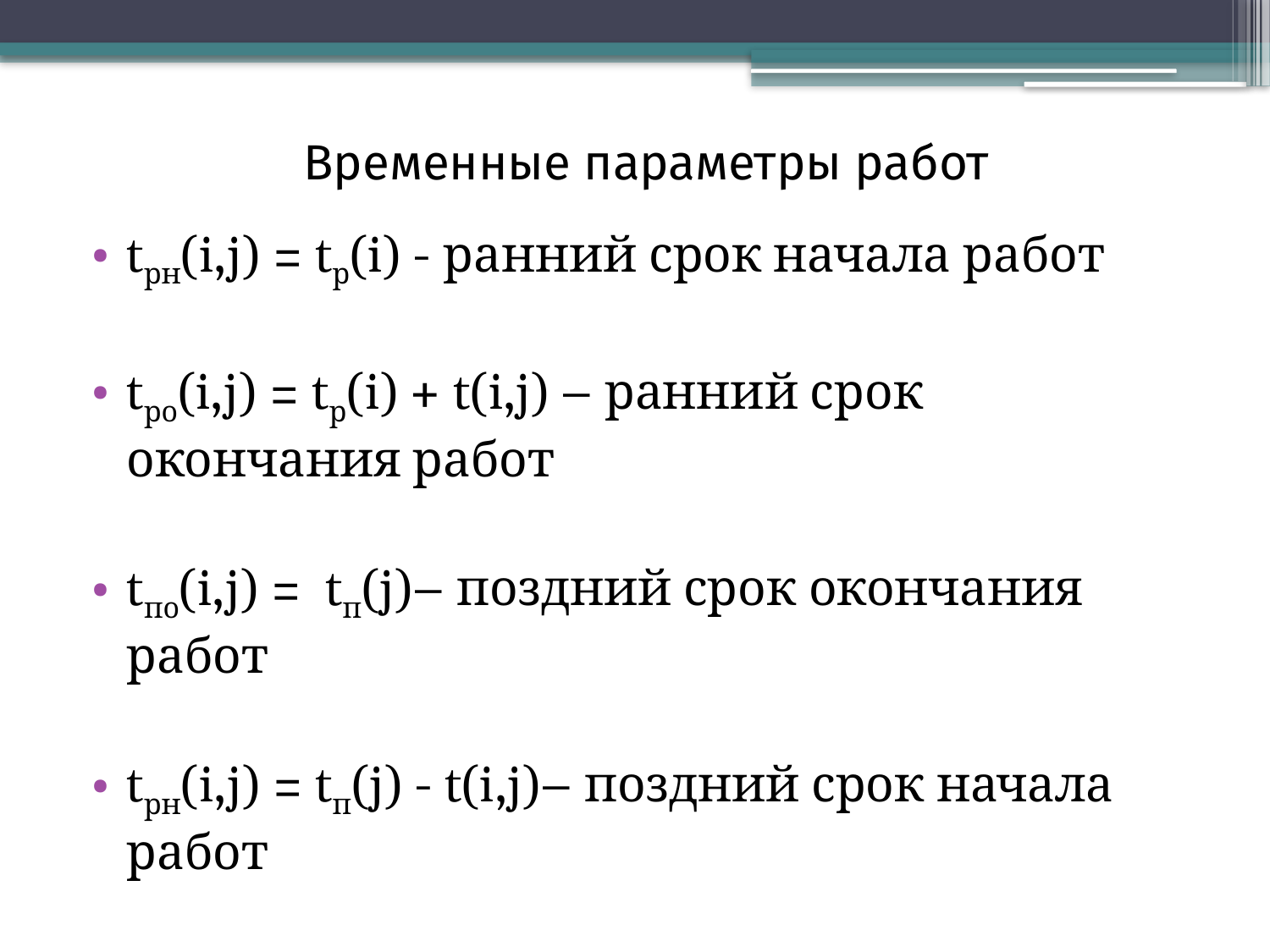

# Временные параметры работ
tрн(i,j) = tр(i) - ранний срок начала работ

tро(i,j) = tр(i) + t(i,j) – ранний срок окончания работ

tпо(i,j) =  tп(j)– поздний срок окончания работ

tрн(i,j) = tп(j) - t(i,j)– поздний срок начала работ